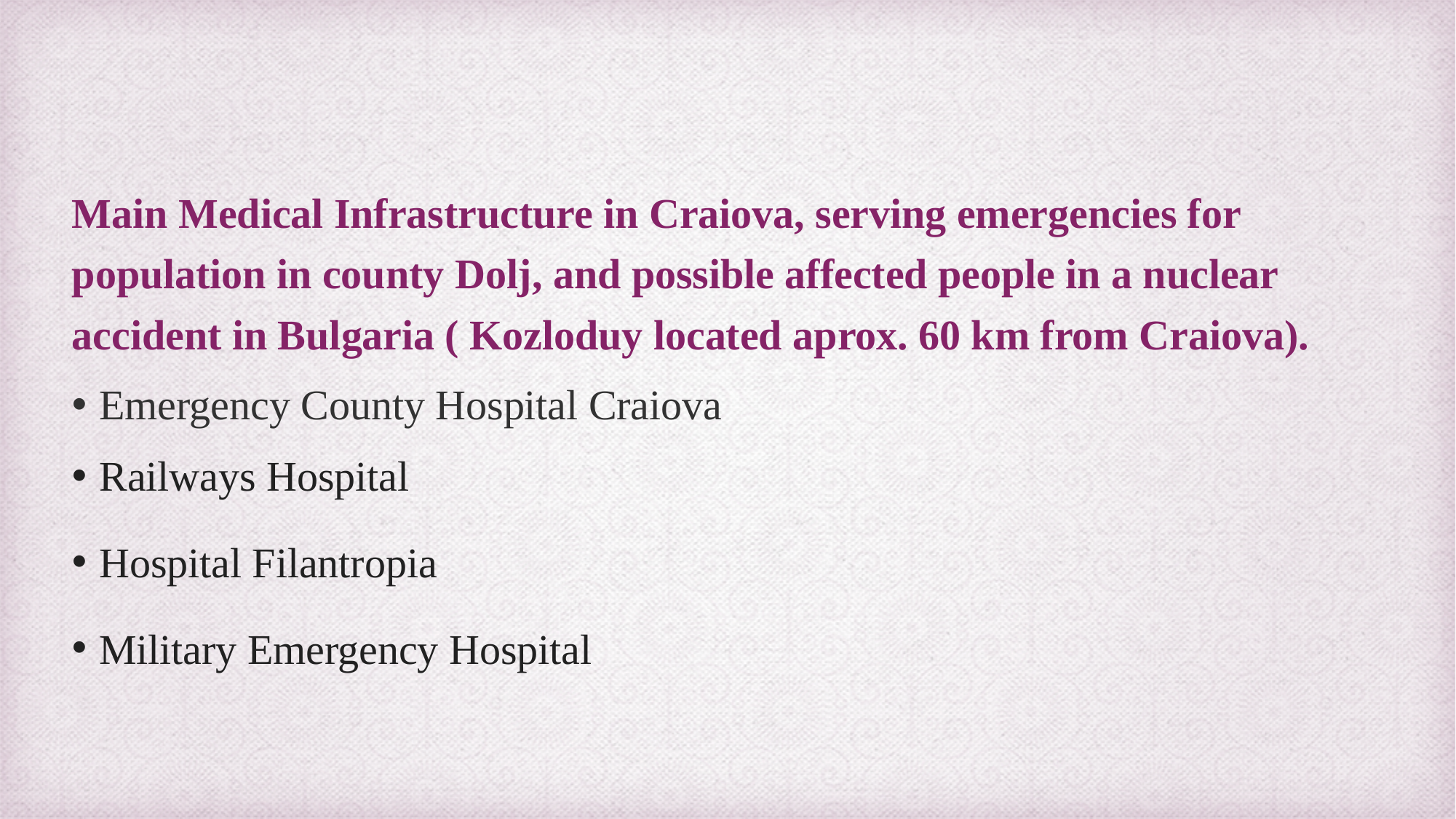

#
Main Medical Infrastructure in Craiova, serving emergencies for population in county Dolj, and possible affected people in a nuclear accident in Bulgaria ( Kozloduy located aprox. 60 km from Craiova).
Emergency County Hospital Craiova
Railways Hospital
Hospital Filantropia
Military Emergency Hospital